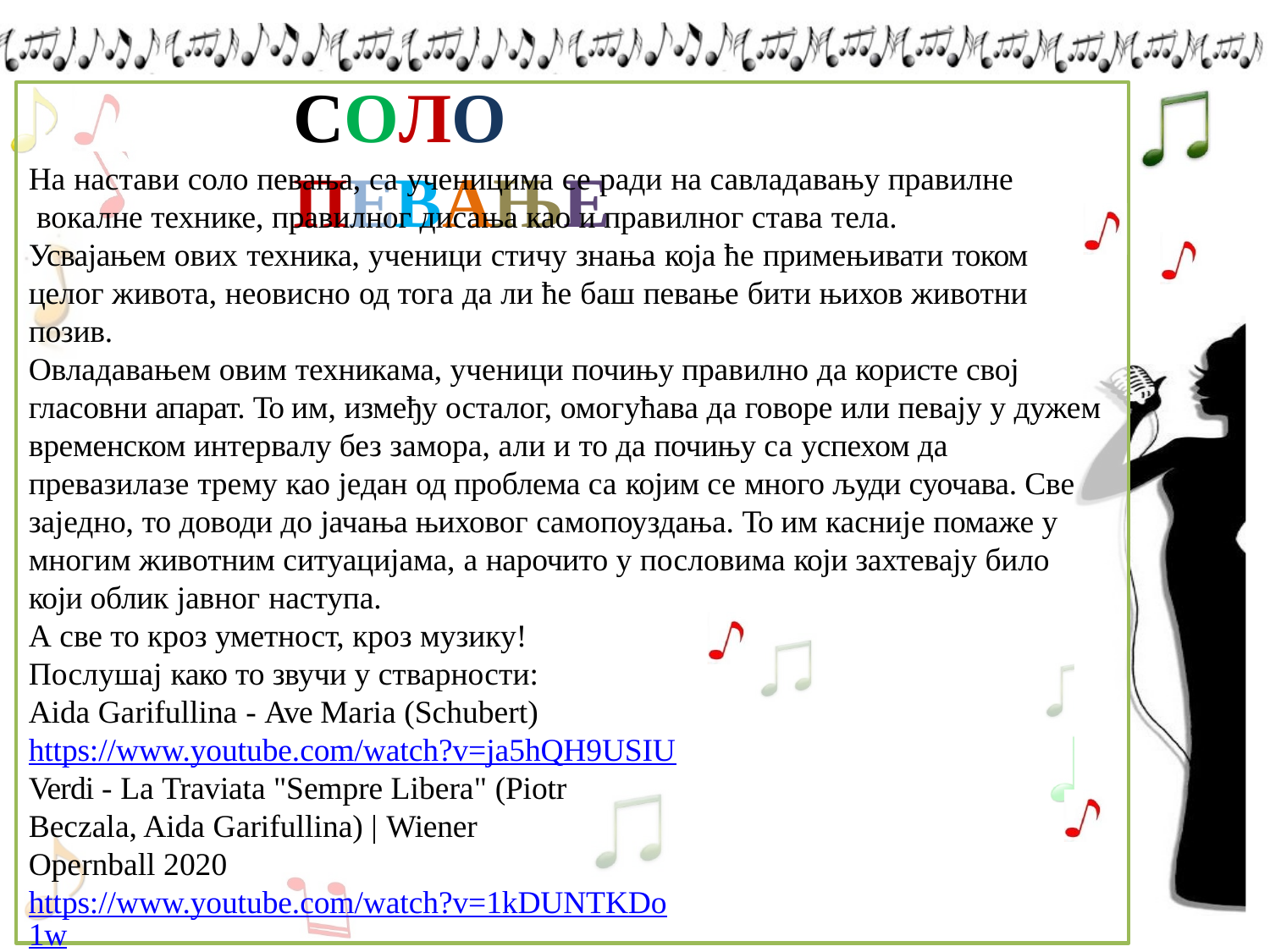

# СОЛО ПЕВАЊЕ

На настави соло певања, са ученицима се ради на савладавању правилне  вокалне технике, правилног дисања као и правилног става тела.
Усвајањем ових техника, ученици стичу знања која ће примењивати током  целог живота, неовисно од тога да ли ће баш певање бити њихов животни  позив.
Овладавањем овим техникама, ученици почињу правилно да користе свој  гласовни апарат. То им, између осталог, омогућава да говоре или певају у дужем  временском интервалу без замора, али и то да почињу са успехом да  превазилазе трему као један од проблема са којим се много људи суочава. Све  заједно, то доводи до јачања њиховог самопоуздања. То им касније помаже у  многим животним ситуацијама, а нарочито у пословима који захтевају било  који облик јавног наступа.
А све то кроз уметност, кроз музику!  Послушај како то звучи у стварности:
Aida Garifullina - Ave Maria (Schubert)  https://www.youtube.com/watch?v=ja5hQH9USIU
Verdi - La Traviata "Sempre Libera" (Piotr Beczala, Aida Garifullina) | Wiener
Opernball 2020 https://www.youtube.com/watch?v=1kDUNTKDo1w
Aida Garifullina “How Beautiful it is here” Sergei Rachmaninoff “Здесь хорошо»  С. Рахманинов https://www.youtube.com/watch?v=UEdLikgmgJY